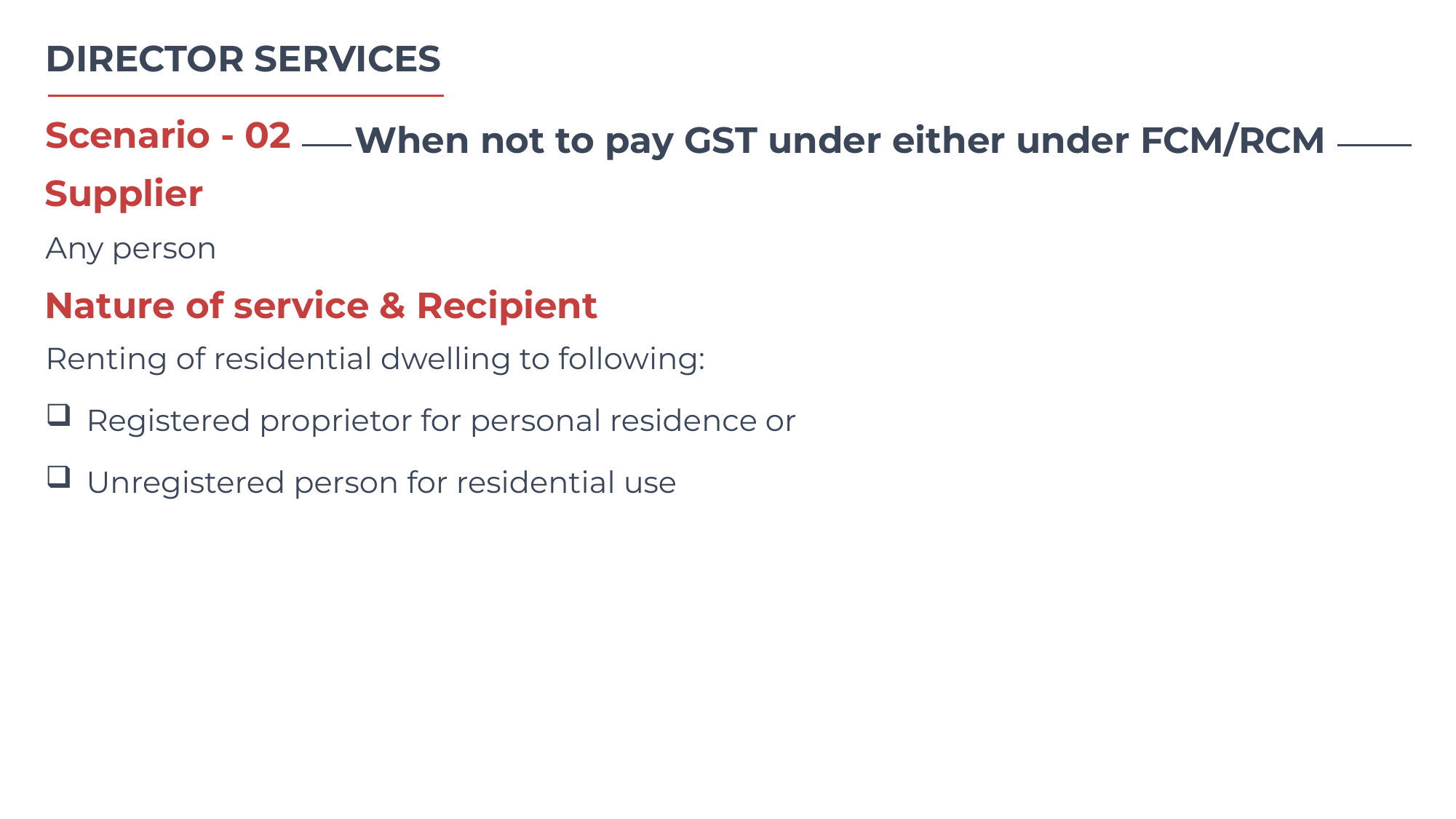

DIRECTOR SERVICES
When not to pay GST under either under FCM/RCM
Scenario - 02
Supplier
Any person
Nature of service & Recipient
Renting of residential dwelling to following:
Registered proprietor for personal residence or
Unregistered person for residential use